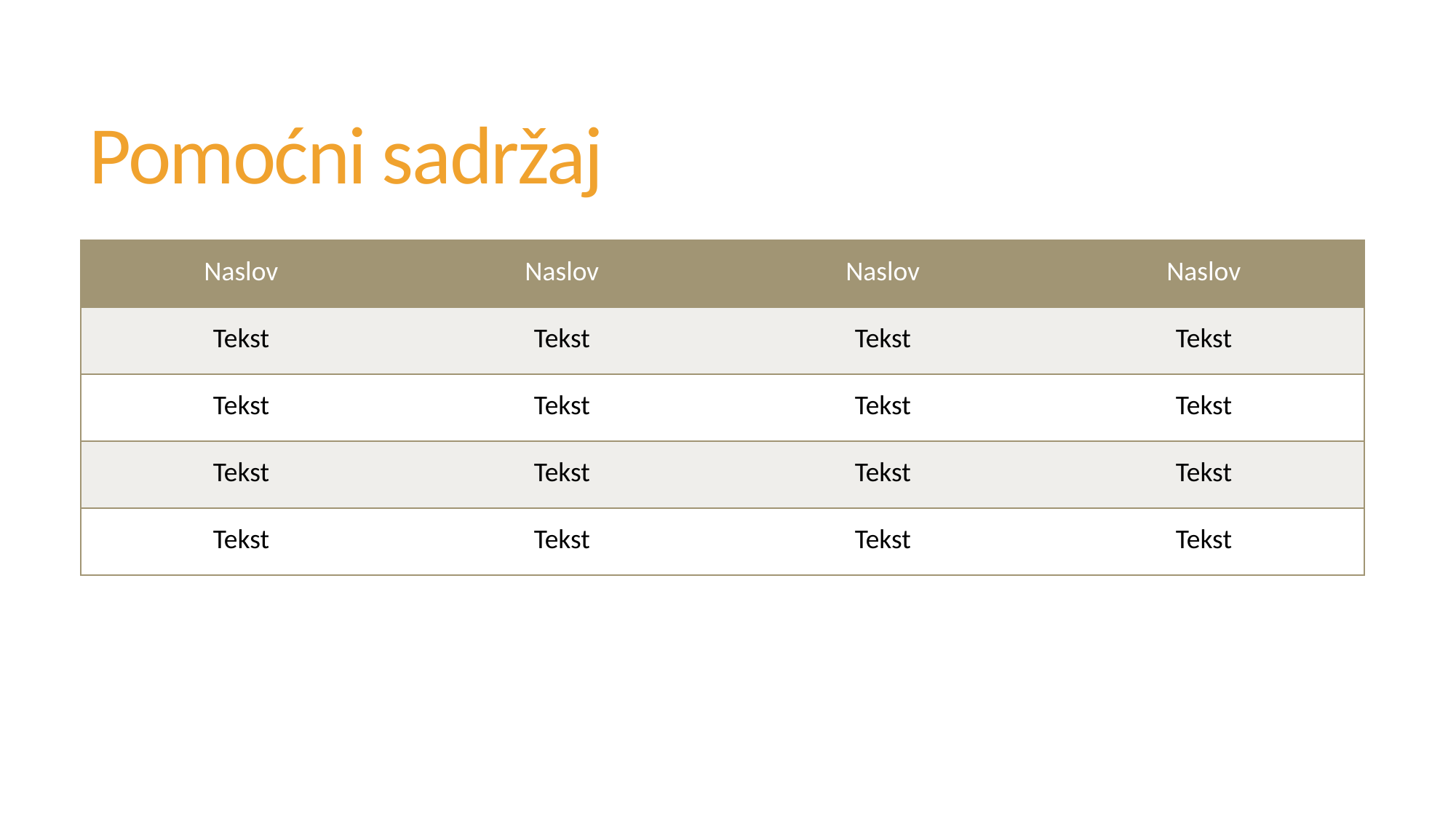

# Pomoćni sadržaj
| Naslov | Naslov | Naslov | Naslov |
| --- | --- | --- | --- |
| Tekst | Tekst | Tekst | Tekst |
| Tekst | Tekst | Tekst | Tekst |
| Tekst | Tekst | Tekst | Tekst |
| Tekst | Tekst | Tekst | Tekst |